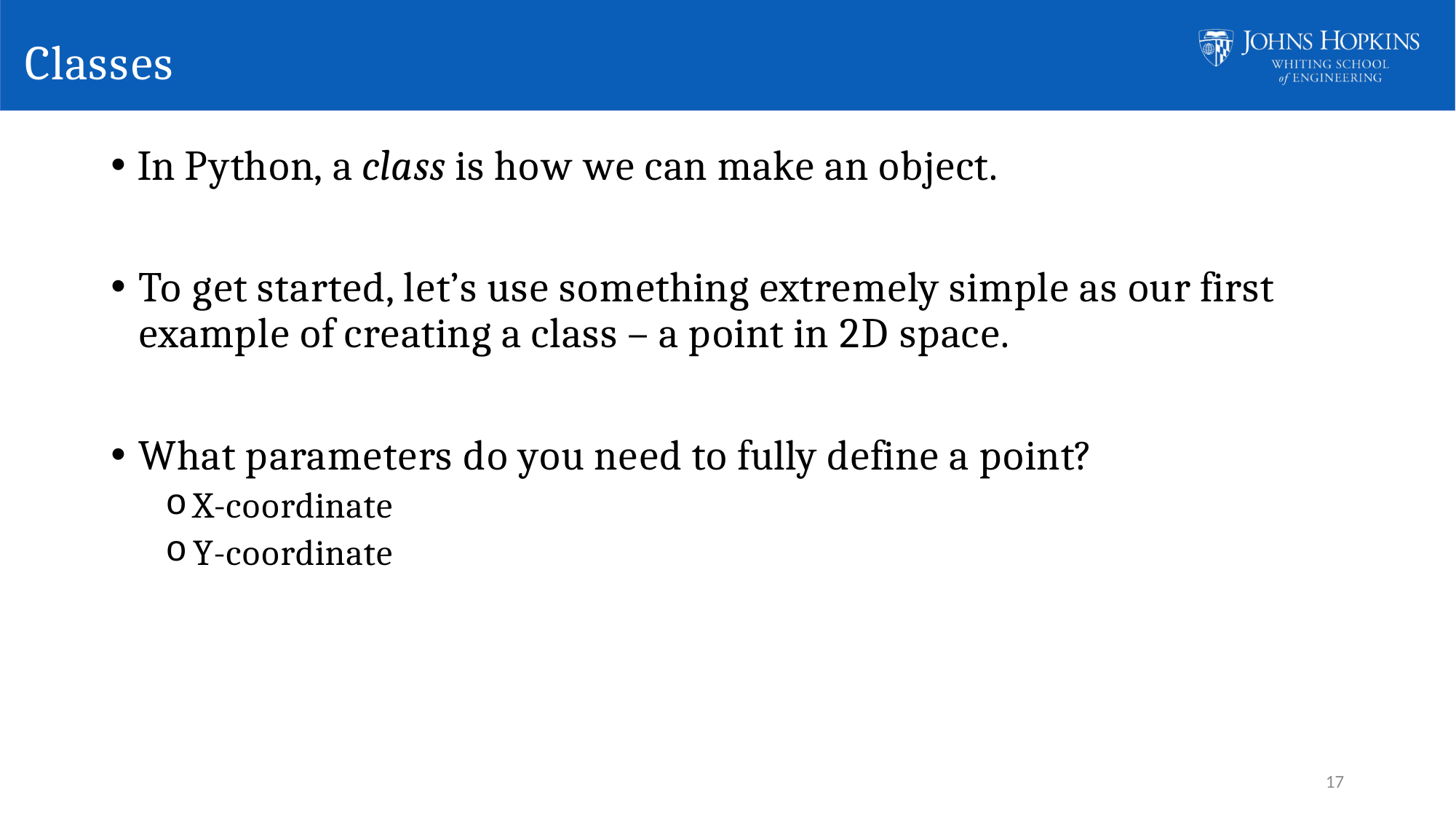

# Classes
In Python, a class is how we can make an object.

To get started, let’s use something extremely simple as our first example of creating a class – a point in 2D space.

What parameters do you need to fully define a point?
X-coordinate
Y-coordinate
17